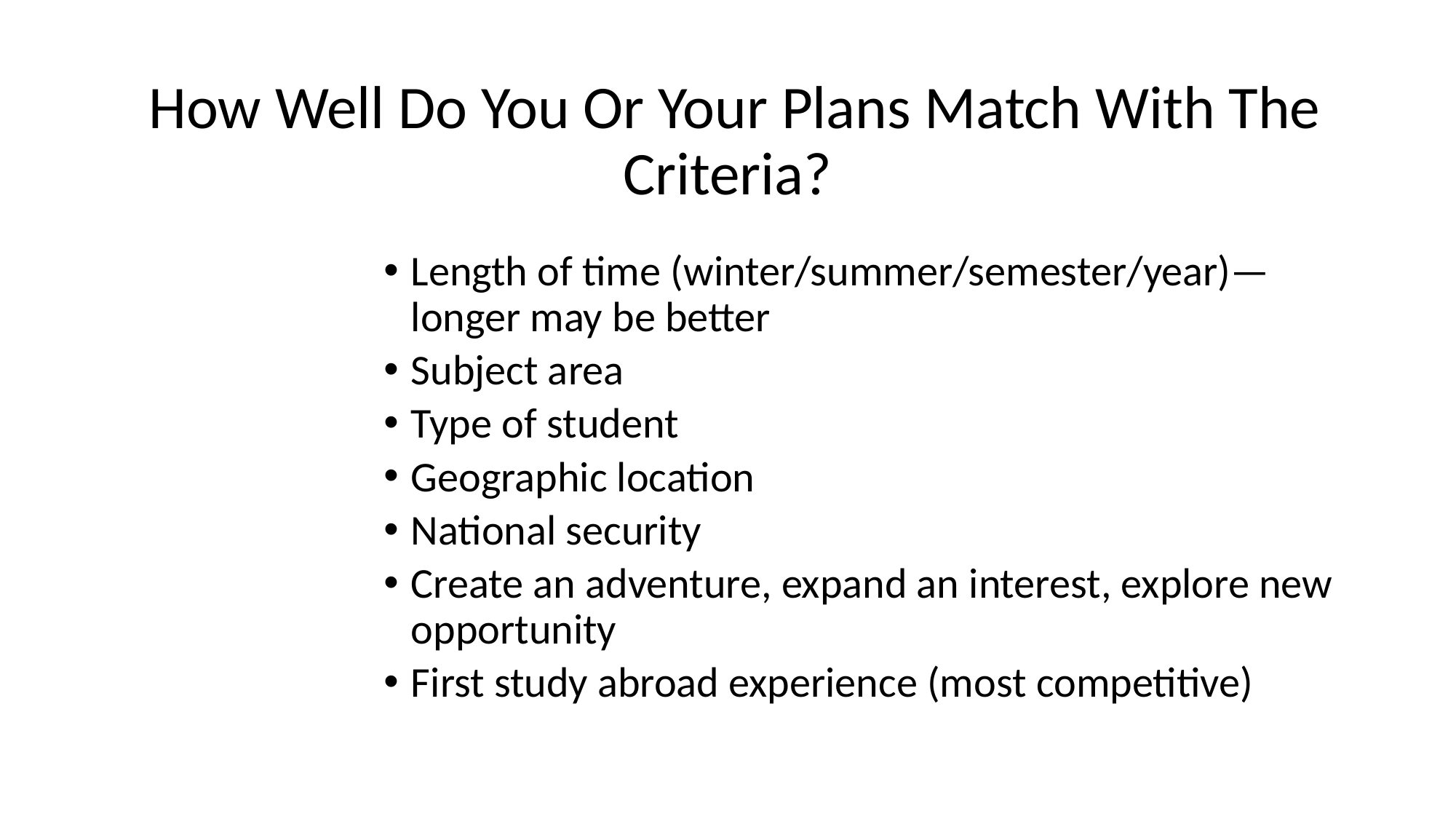

# How Well Do You Or Your Plans Match With The Criteria?
Length of time (winter/summer/semester/year)—longer may be better
Subject area
Type of student
Geographic location
National security
Create an adventure, expand an interest, explore new opportunity
First study abroad experience (most competitive)